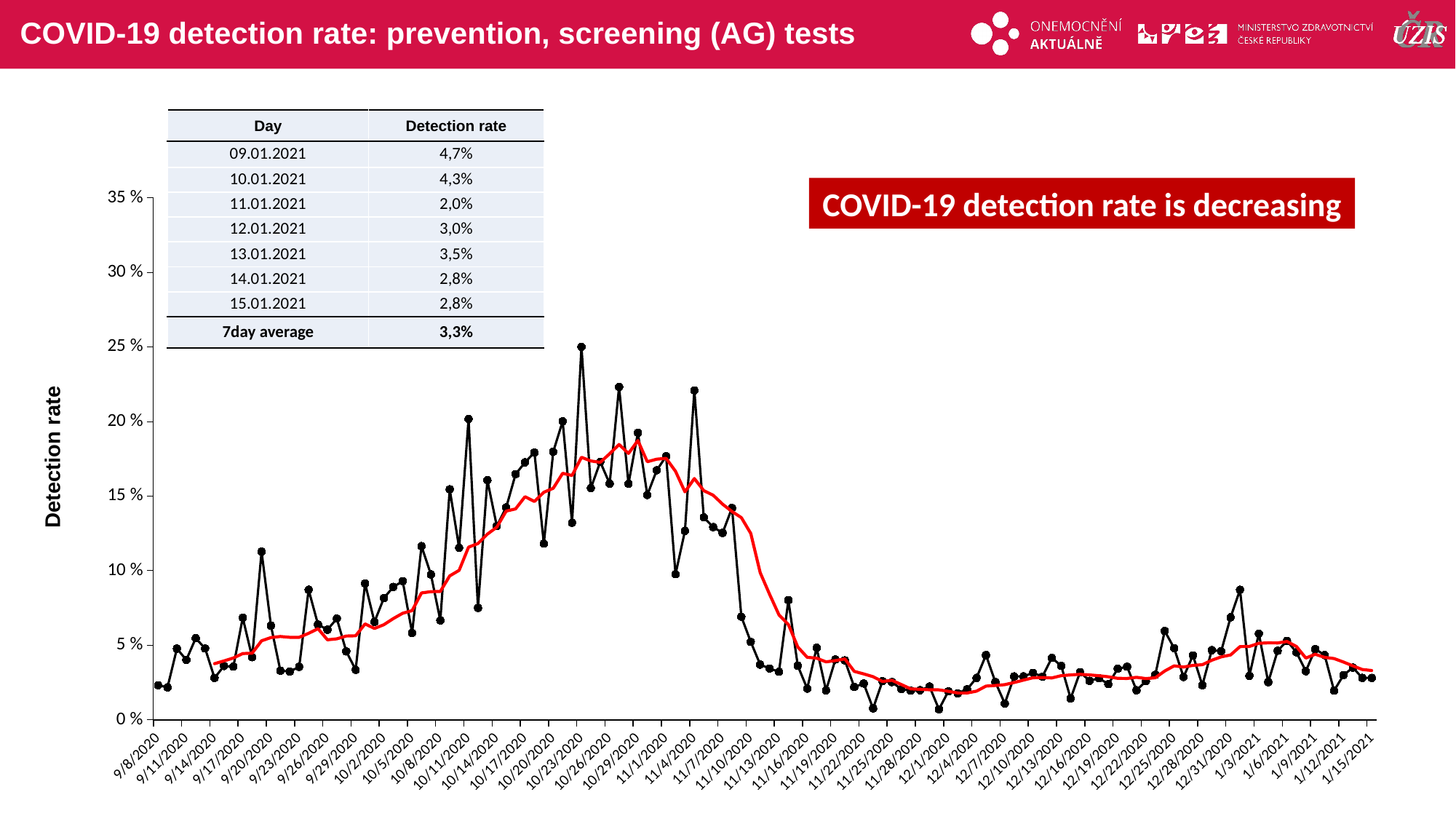

# COVID-19 detection rate: prevention, screening (AG) tests
| Day | Detection rate |
| --- | --- |
| 09.01.2021 | 4,7% |
| 10.01.2021 | 4,3% |
| 11.01.2021 | 2,0% |
| 12.01.2021 | 3,0% |
| 13.01.2021 | 3,5% |
| 14.01.2021 | 2,8% |
| 15.01.2021 | 2,8% |
| 7day average | 3,3% |

### Chart

| Category | podil_pozit_typologie_test_indik_k2 |
|---|---|
| 44082 | 0.023191 |
| 44083 | 0.021792 |
| 44084 | 0.047739 |
| 44085 | 0.040201 |
| 44086 | 0.05473 |
| 44087 | 0.04784 |
| 44088 | 0.028092 |
| 44089 | 0.036096 |
| 44090 | 0.035649 |
| 44091 | 0.068513 |
| 44092 | 0.041968 |
| 44093 | 0.112797 |
| 44094 | 0.063134 |
| 44095 | 0.032919 |
| 44096 | 0.032373 |
| 44097 | 0.035564 |
| 44098 | 0.087248 |
| 44099 | 0.063886 |
| 44100 | 0.060458 |
| 44101 | 0.067876 |
| 44102 | 0.045888 |
| 44103 | 0.033559 |
| 44104 | 0.091437 |
| 44105 | 0.065684 |
| 44106 | 0.081661 |
| 44107 | 0.089143 |
| 44108 | 0.092949 |
| 44109 | 0.058267 |
| 44110 | 0.116493 |
| 44111 | 0.097478 |
| 44112 | 0.066685 |
| 44113 | 0.154578 |
| 44114 | 0.115323 |
| 44115 | 0.201713 |
| 44116 | 0.075034 |
| 44117 | 0.160738 |
| 44118 | 0.129967 |
| 44119 | 0.142439 |
| 44120 | 0.164736 |
| 44121 | 0.172688 |
| 44122 | 0.179304 |
| 44123 | 0.118171 |
| 44124 | 0.179795 |
| 44125 | 0.200201 |
| 44126 | 0.132155 |
| 44127 | 0.25013 |
| 44128 | 0.155367 |
| 44129 | 0.172975 |
| 44130 | 0.158423 |
| 44131 | 0.223232 |
| 44132 | 0.158305 |
| 44133 | 0.192534 |
| 44134 | 0.150782 |
| 44135 | 0.167337 |
| 44136 | 0.17675 |
| 44137 | 0.097636 |
| 44138 | 0.126666 |
| 44139 | 0.220941 |
| 44140 | 0.135741 |
| 44141 | 0.12922 |
| 44142 | 0.125353 |
| 44143 | 0.142077 |
| 44144 | 0.069143 |
| 44145 | 0.052288 |
| 44146 | 0.037067 |
| 44147 | 0.03443 |
| 44148 | 0.032207 |
| 44149 | 0.080232 |
| 44150 | 0.036257 |
| 44151 | 0.020945 |
| 44152 | 0.048305 |
| 44153 | 0.019705 |
| 44154 | 0.040465 |
| 44155 | 0.039889 |
| 44156 | 0.022002 |
| 44157 | 0.024382 |
| 44158 | 0.007657 |
| 44159 | 0.025915 |
| 44160 | 0.025337 |
| 44161 | 0.020633 |
| 44162 | 0.019527 |
| 44163 | 0.019865 |
| 44164 | 0.022286 |
| 44165 | 0.007084 |
| 44166 | 0.019109 |
| 44167 | 0.01774 |
| 44168 | 0.020471 |
| 44169 | 0.028114 |
| 44170 | 0.043437 |
| 44171 | 0.025351 |
| 44172 | 0.010932 |
| 44173 | 0.029103 |
| 44174 | 0.02917 |
| 44175 | 0.031503 |
| 44176 | 0.02895 |
| 44177 | 0.041548 |
| 44178 | 0.036195 |
| 44179 | 0.014333 |
| 44180 | 0.032019 |
| 44181 | 0.026182 |
| 44182 | 0.027908 |
| 44183 | 0.023929 |
| 44184 | 0.034199 |
| 44185 | 0.035638 |
| 44186 | 0.019806 |
| 44187 | 0.025857 |
| 44188 | 0.030189 |
| 44189 | 0.059602 |
| 44190 | 0.0481 |
| 44191 | 0.028715 |
| 44192 | 0.043231 |
| 44193 | 0.023182 |
| 44194 | 0.046716 |
| 44195 | 0.046019 |
| 44196 | 0.068721 |
| 44197 | 0.087196 |
| 44198 | 0.029521 |
| 44199 | 0.057869 |
| 44200 | 0.025239 |
| 44201 | 0.046335 |
| 44202 | 0.05296 |
| 44203 | 0.045277 |
| 44204 | 0.032597 |
| 44205 | 0.047449 |
| 44206 | 0.043396 |
| 44207 | 0.019569 |
| 44208 | 0.029986 |
| 44209 | 0.035 |
| 44210 | 0.028137 |
| 44211 | 0.028105 |
COVID-19 detection rate is decreasing
Detection rate